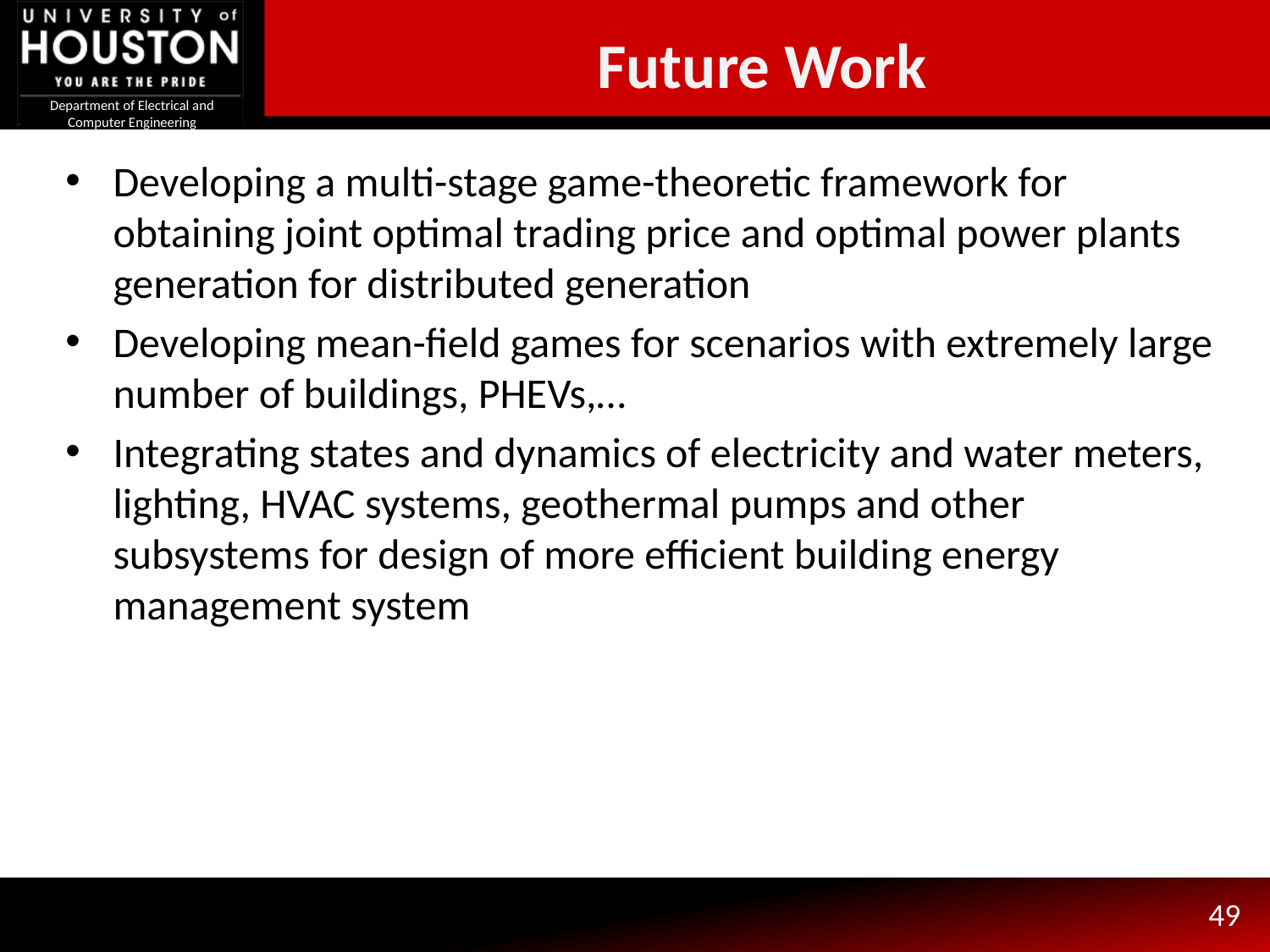

Future Work
Developing a multi-stage game-theoretic framework for obtaining joint optimal trading price and optimal power plants generation for distributed generation
Developing mean-field games for scenarios with extremely large number of buildings, PHEVs,…
Integrating states and dynamics of electricity and water meters, lighting, HVAC systems, geothermal pumps and other subsystems for design of more efficient building energy management system
49